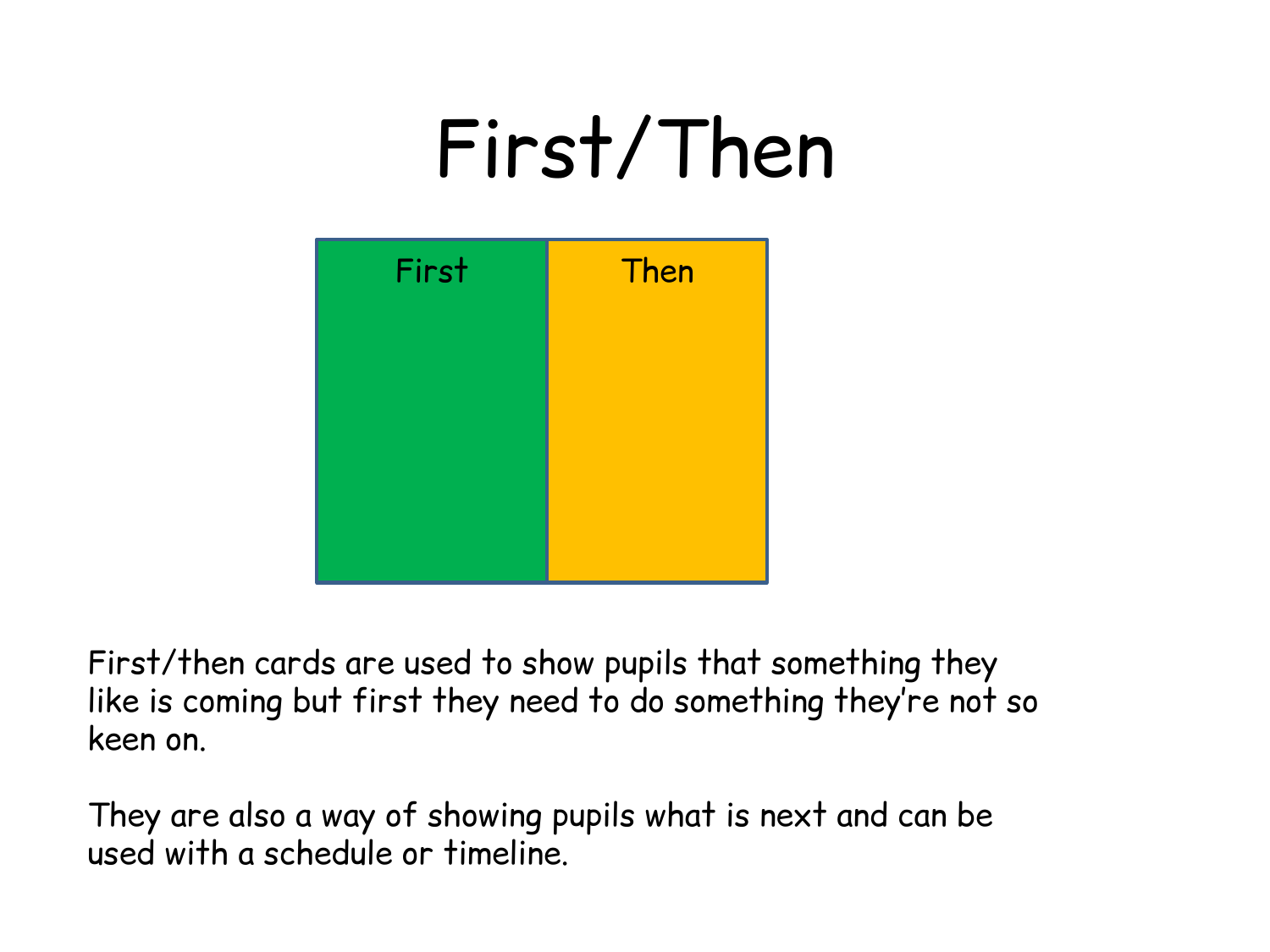

# First/Then

First
Then
First/then cards are used to show pupils that something they like is coming but first they need to do something they’re not so keen on.

They are also a way of showing pupils what is next and can be used with a schedule or timeline.